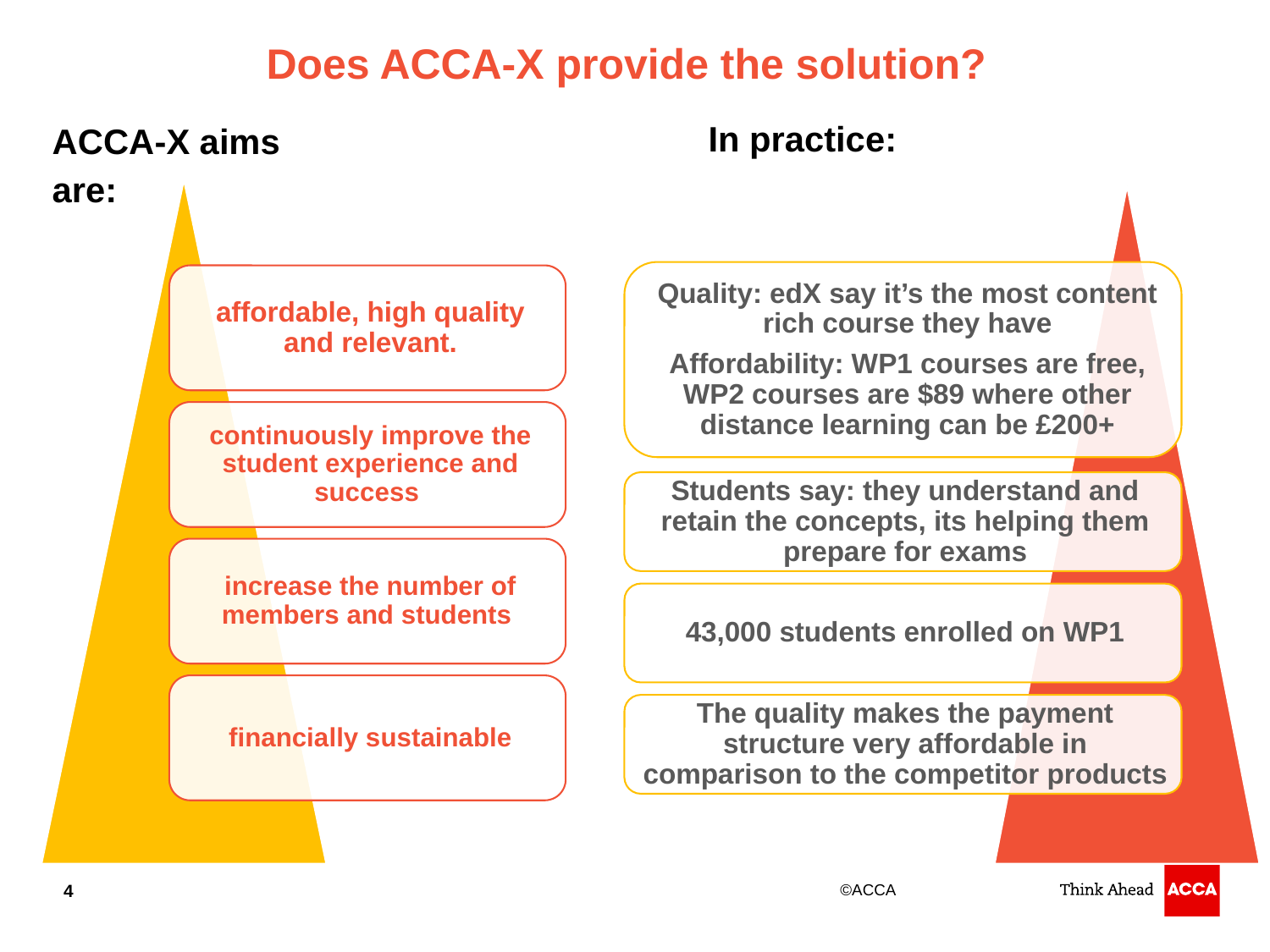

Does ACCA-X provide the solution?
In practice:
ACCA-X aims
are:
affordable, high quality and relevant.
continuously improve the student experience and success
increase the number of members and students
financially sustainable
Quality: edX say it’s the most content rich course they have
Affordability: WP1 courses are free, WP2 courses are $89 where other distance learning can be £200+
Students say: they understand and retain the concepts, its helping them prepare for exams
43,000 students enrolled on WP1
The quality makes the payment structure very affordable in comparison to the competitor products
4